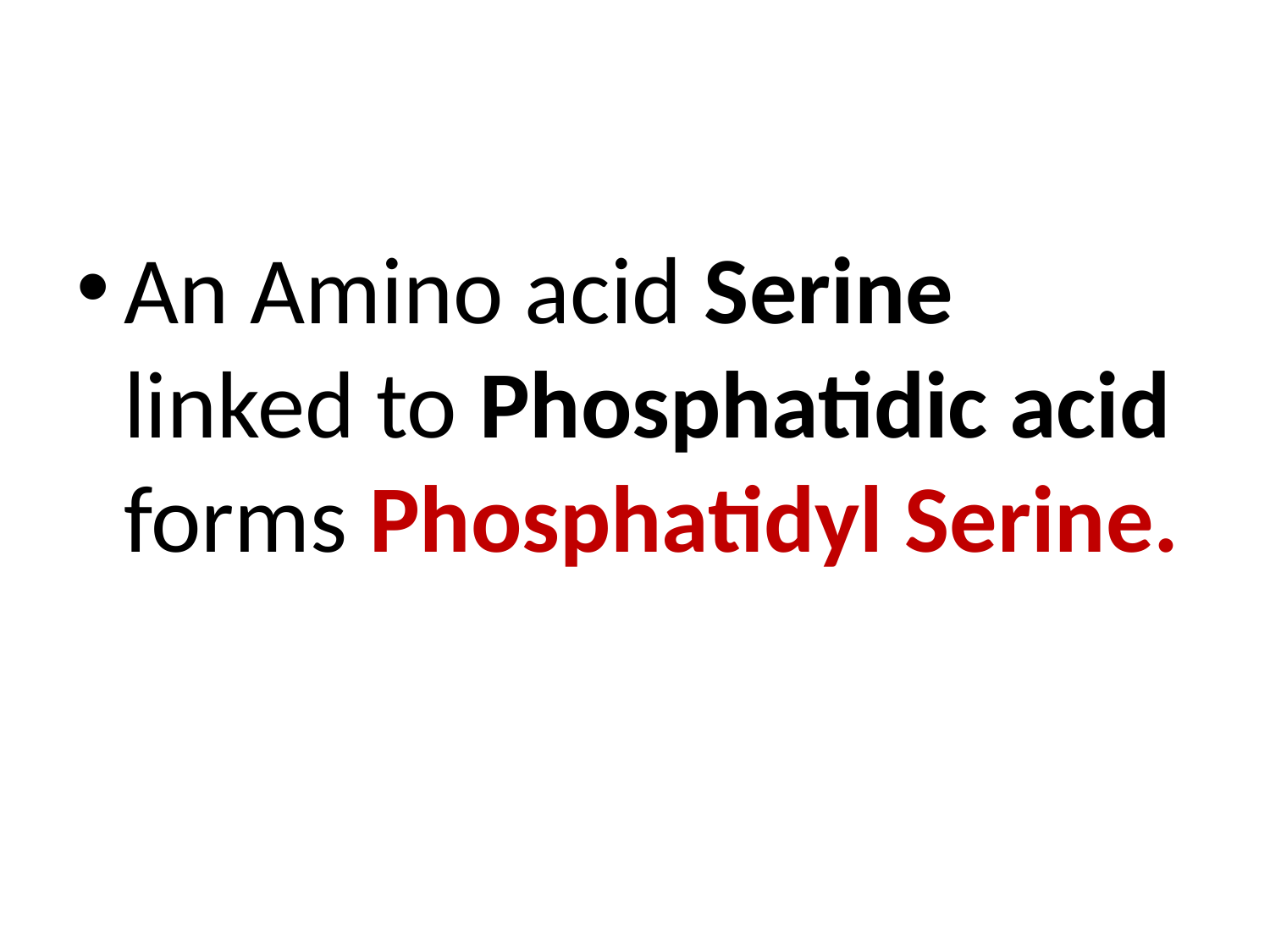

An Amino acid Serine linked to Phosphatidic acid forms Phosphatidyl Serine.